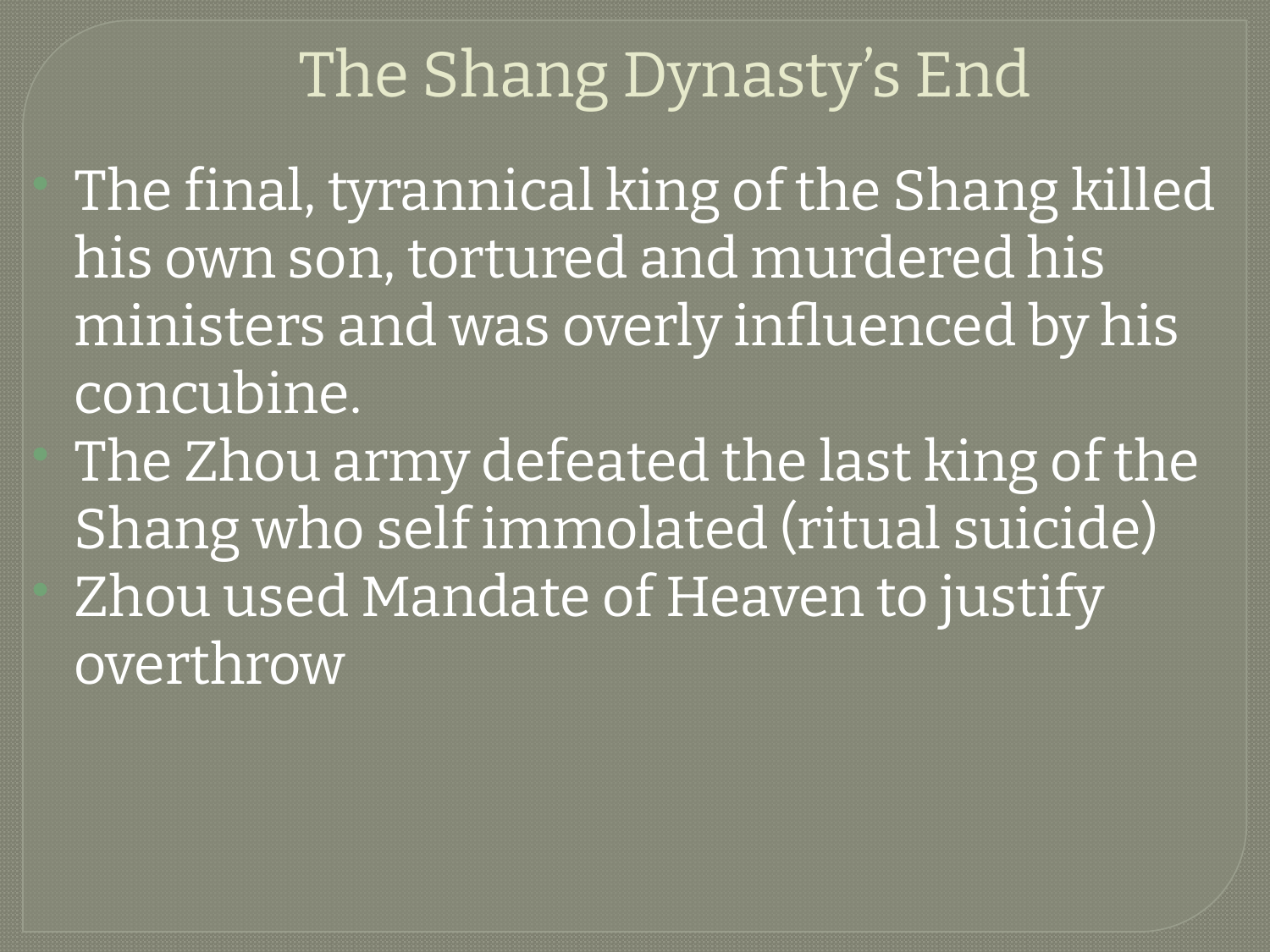

The Shang Dynasty’s End
The final, tyrannical king of the Shang killed his own son, tortured and murdered his ministers and was overly influenced by his concubine.
The Zhou army defeated the last king of the Shang who self immolated (ritual suicide)
Zhou used Mandate of Heaven to justify overthrow